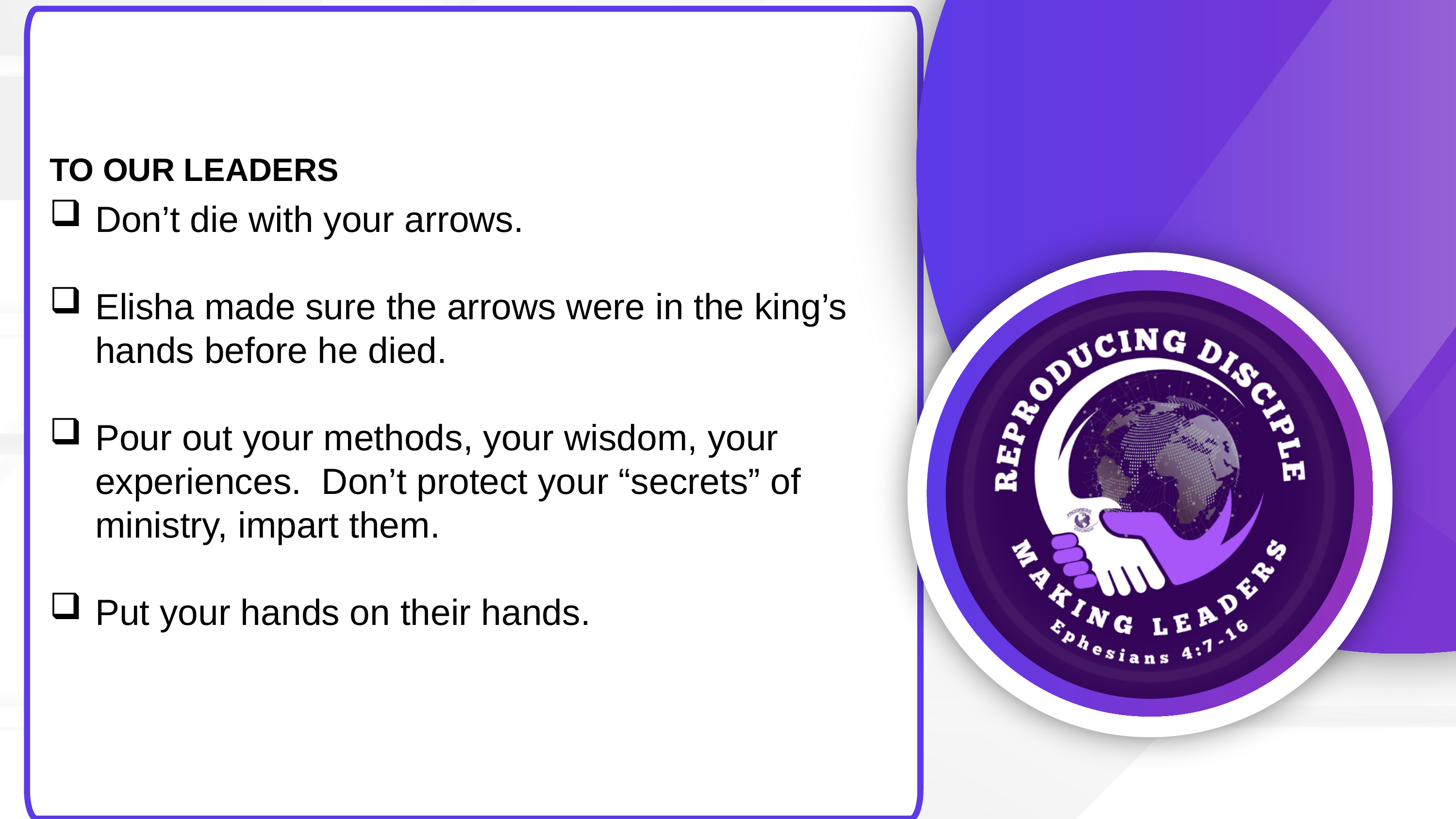

TO OUR LEADERS
Don’t die with your arrows.

Elisha made sure the arrows were in the king’s hands before he died.

Pour out your methods, your wisdom, your experiences.  Don’t protect your “secrets” of ministry, impart them.

Put your hands on their hands.